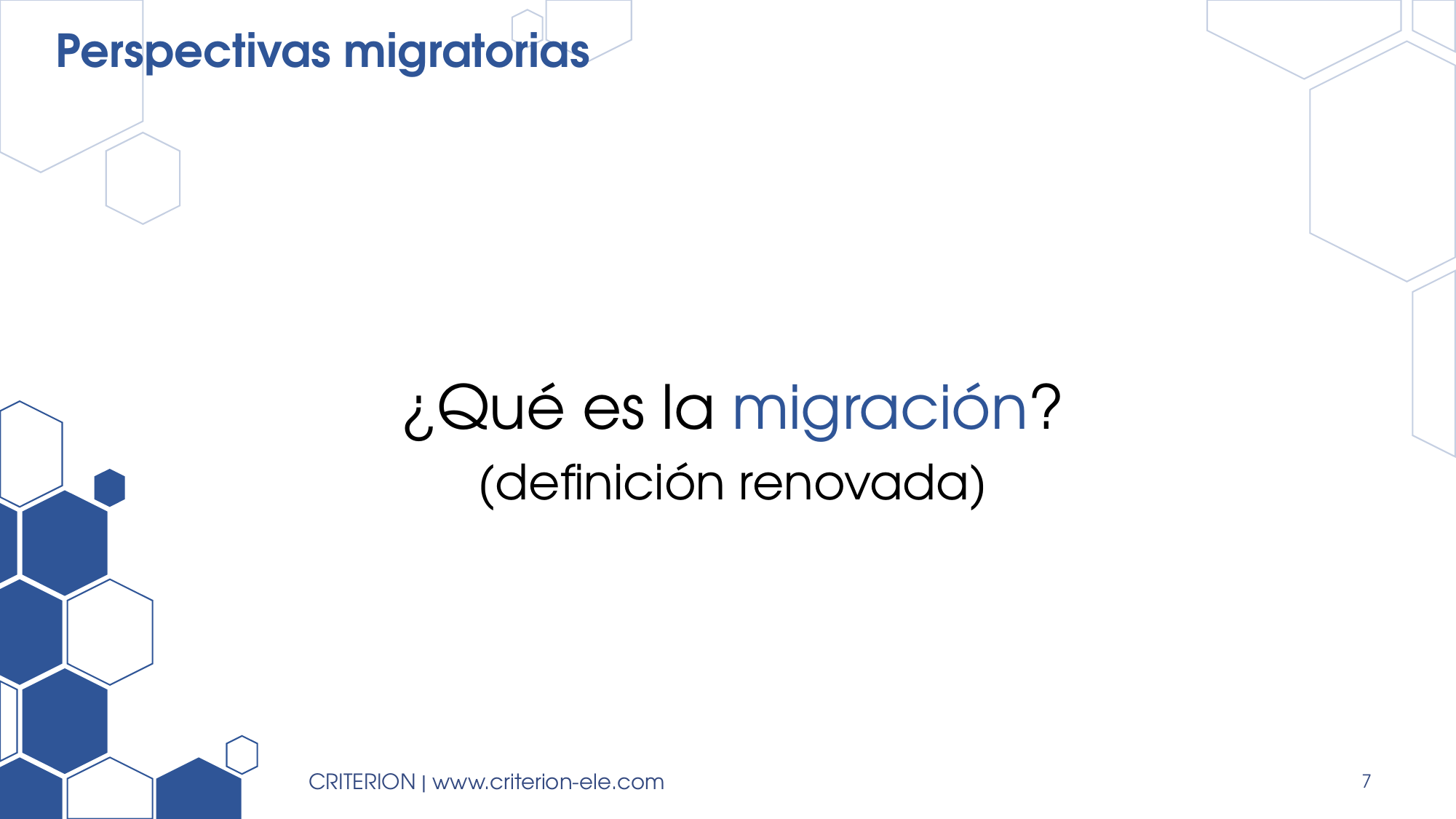

# Perspectivas migratorias
¿Qué es la migración?
(definición renovada)
CRITERION | www.criterion-ele.com
7